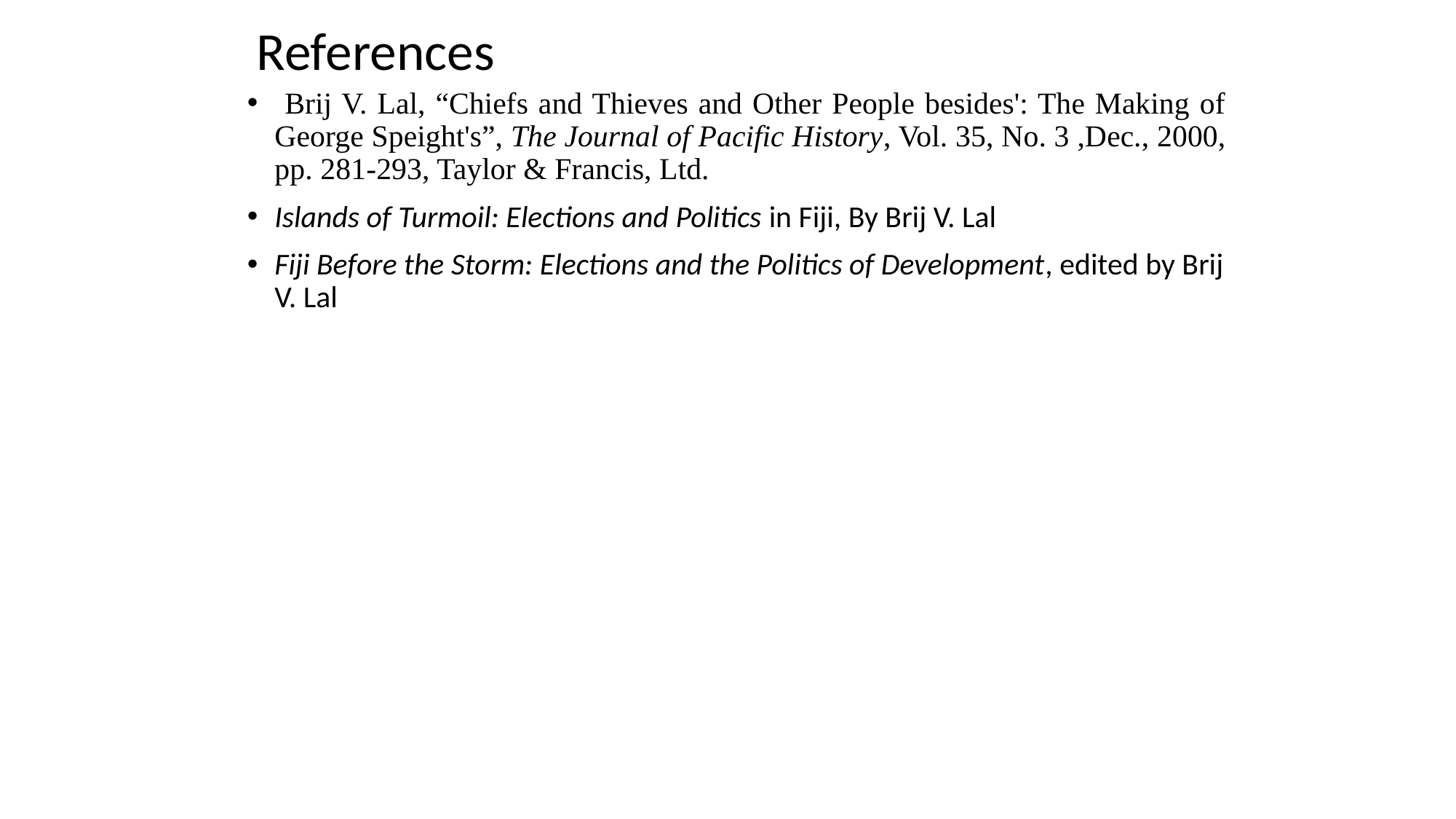

# References
 Brij V. Lal, “Chiefs and Thieves and Other People besides': The Making of George Speight's”, The Journal of Pacific History, Vol. 35, No. 3 ,Dec., 2000, pp. 281-293, Taylor & Francis, Ltd.
Islands of Turmoil: Elections and Politics in Fiji, By Brij V. Lal
Fiji Before the Storm: Elections and the Politics of Development, edited by Brij V. Lal